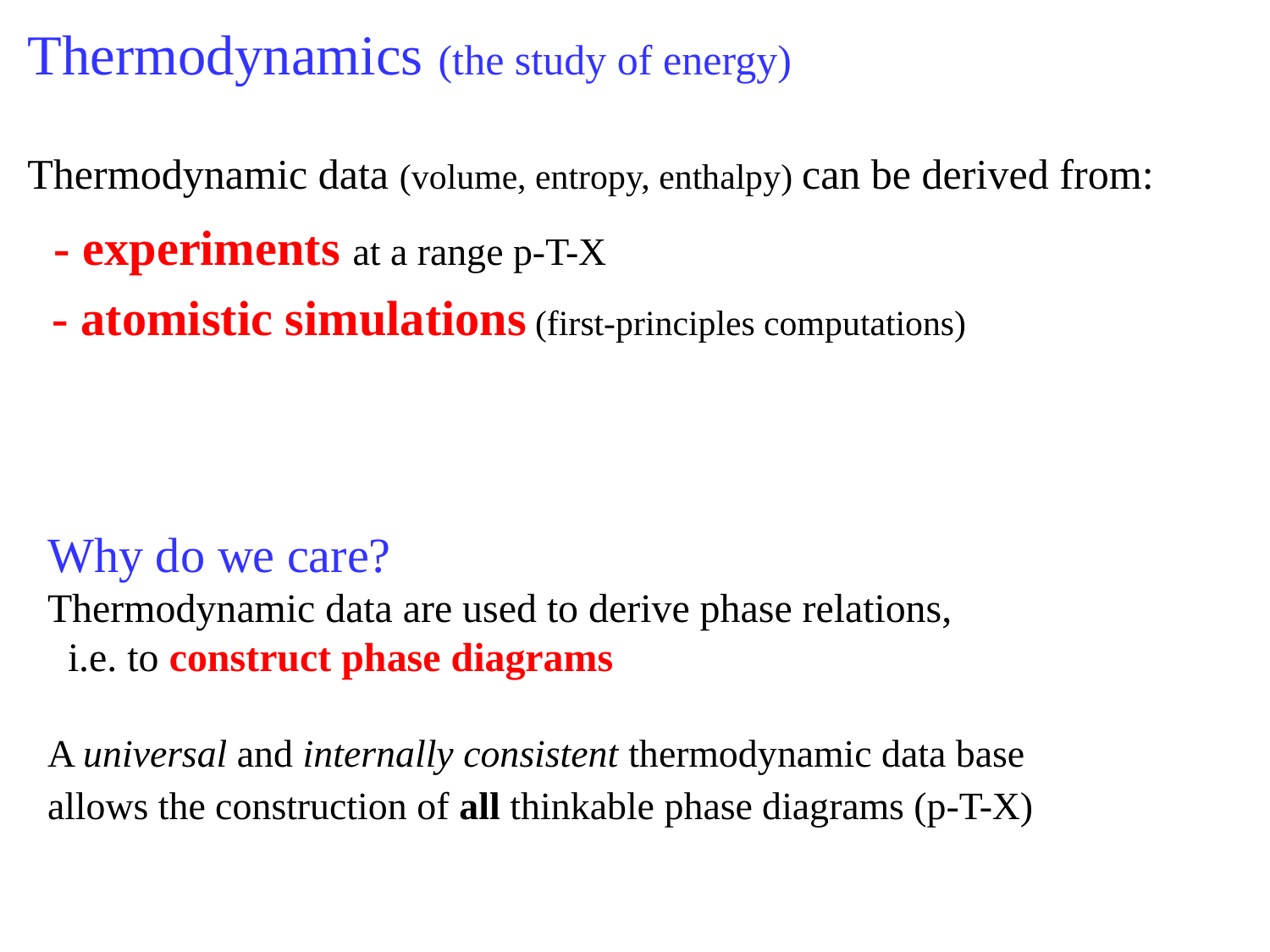

Thermodynamics (the study of energy)

Thermodynamic data (volume, entropy, enthalpy) can be derived from:

   - experiments at a range p-T-X
  - atomistic simulations (first-principles computations)

Why do we care?
Thermodynamic data are used to derive phase relations,
  i.e. to construct phase diagrams

A universal and internally consistent thermodynamic data base
allows the construction of all thinkable phase diagrams (p-T-X)